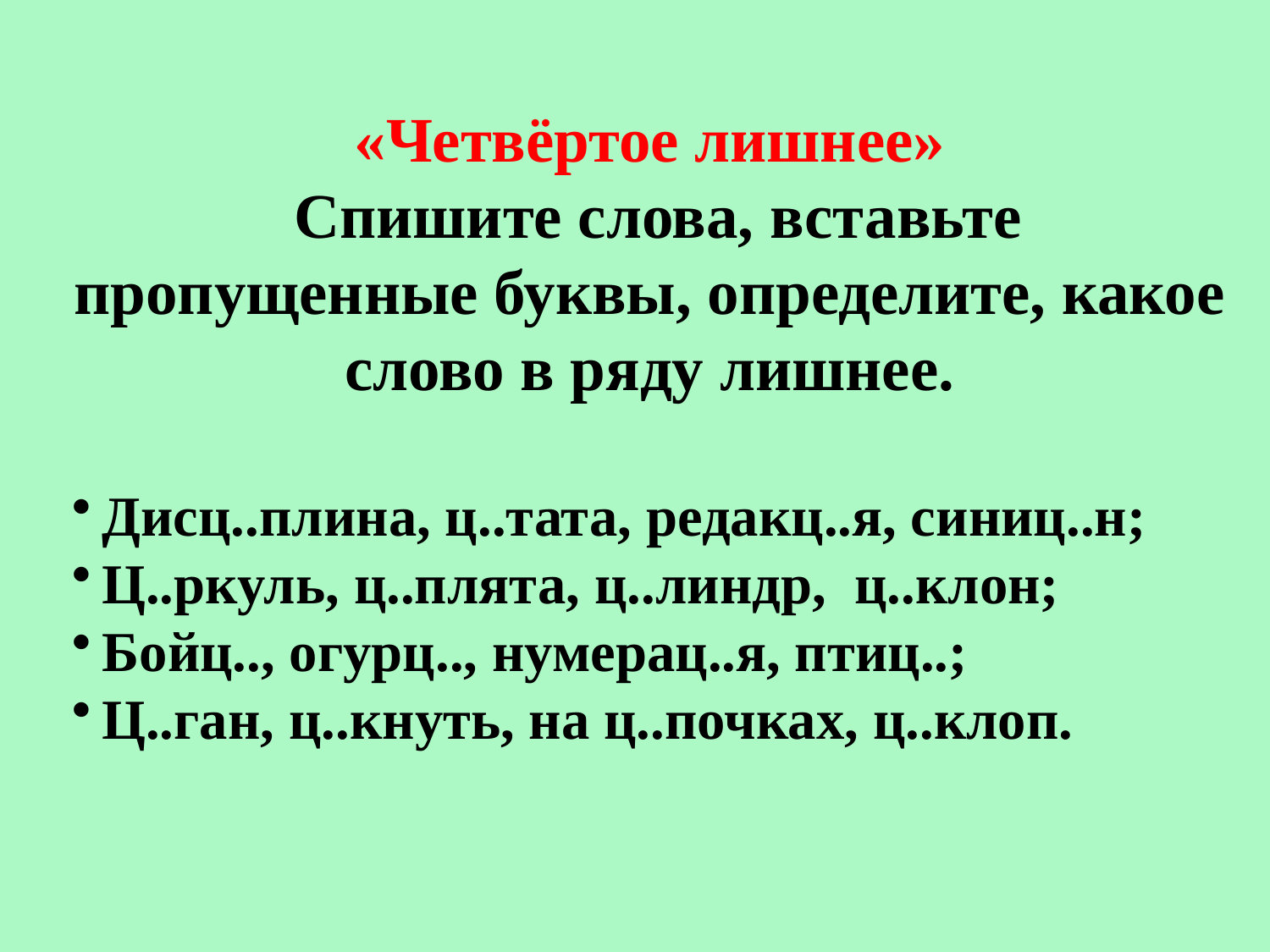

«Четвёртое лишнее»
 Спишите слова, вставьте пропущенные буквы, определите, какое слово в ряду лишнее.

Дисц..плина, ц..тата, редакц..я, синиц..н;
Ц..ркуль, ц..плята, ц..линдр,  ц..клон;
Бойц.., огурц.., нумерац..я, птиц..;
Ц..ган, ц..кнуть, на ц..почках, ц..клоп.